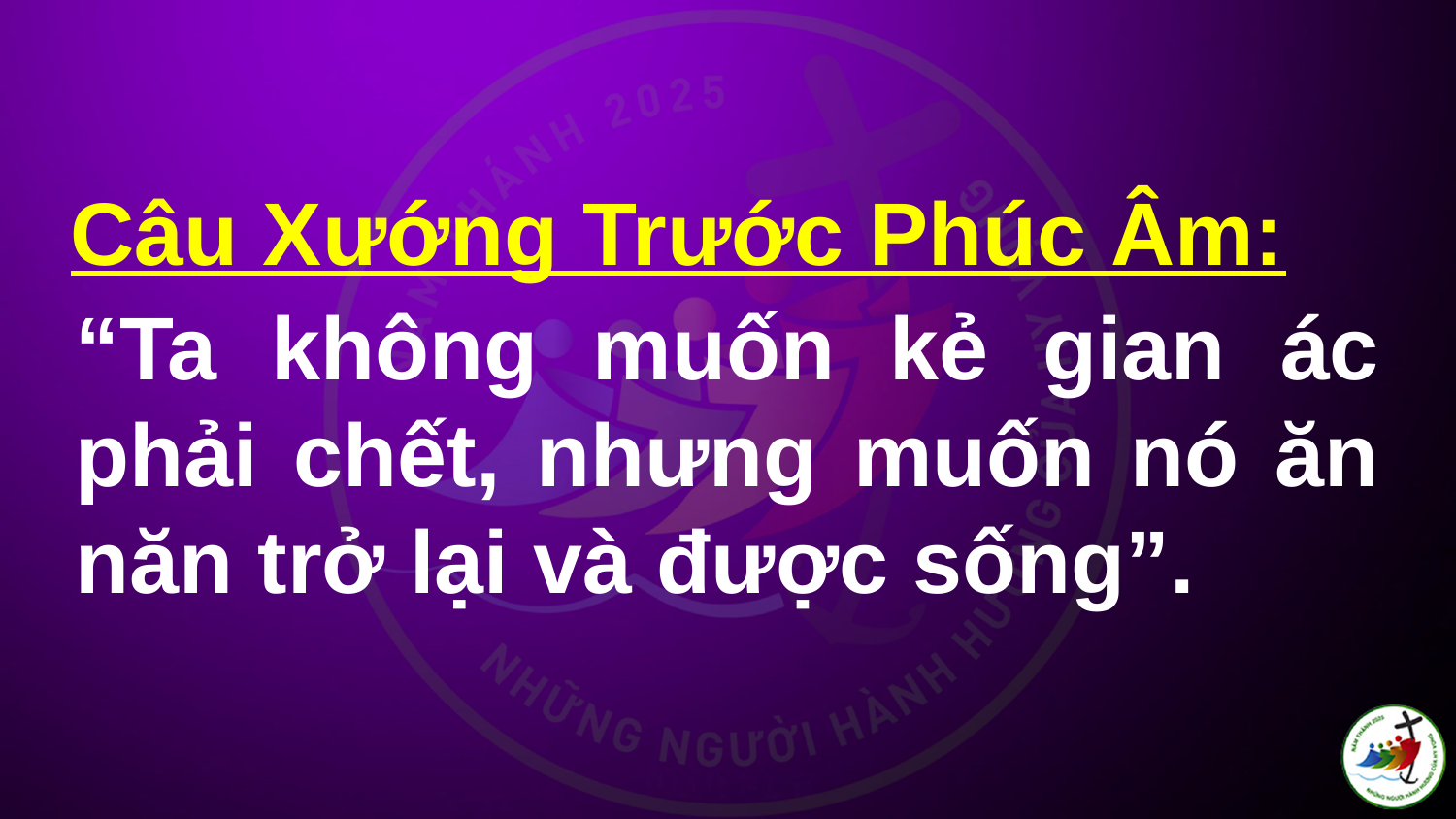

# “Ta không muốn kẻ gian ác phải chết, nhưng muốn nó ăn năn trở lại và được sống”.
Câu Xướng Trước Phúc Âm: